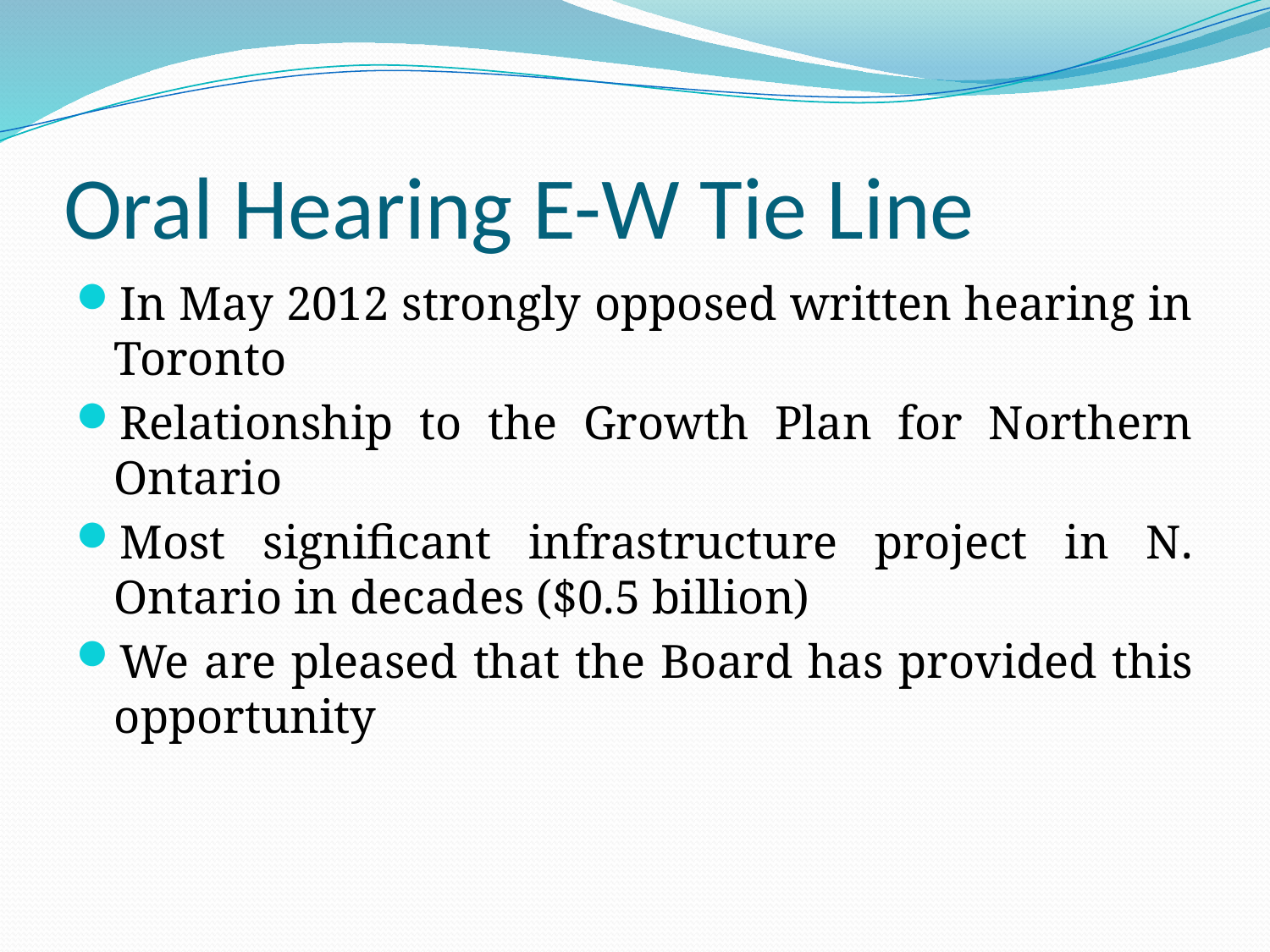

# Oral Hearing E-W Tie Line
In May 2012 strongly opposed written hearing in Toronto
Relationship to the Growth Plan for Northern Ontario
Most significant infrastructure project in N. Ontario in decades ($0.5 billion)
We are pleased that the Board has provided this opportunity